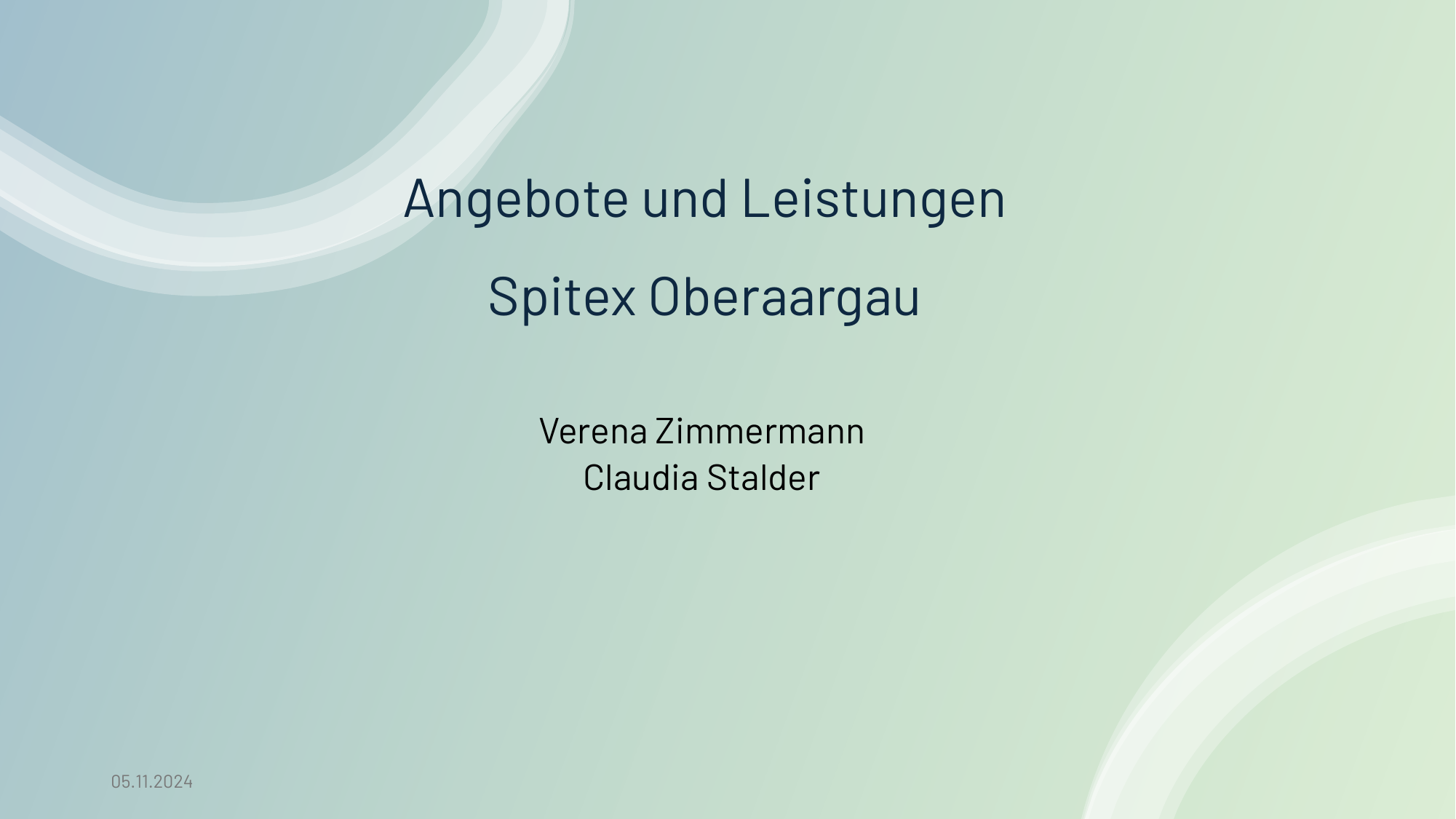

# Angebote und Leistungen Spitex Oberaargau
Verena Zimmermann
Claudia Stalder

05.11.2024
Sozialkommission Thunstetten
15